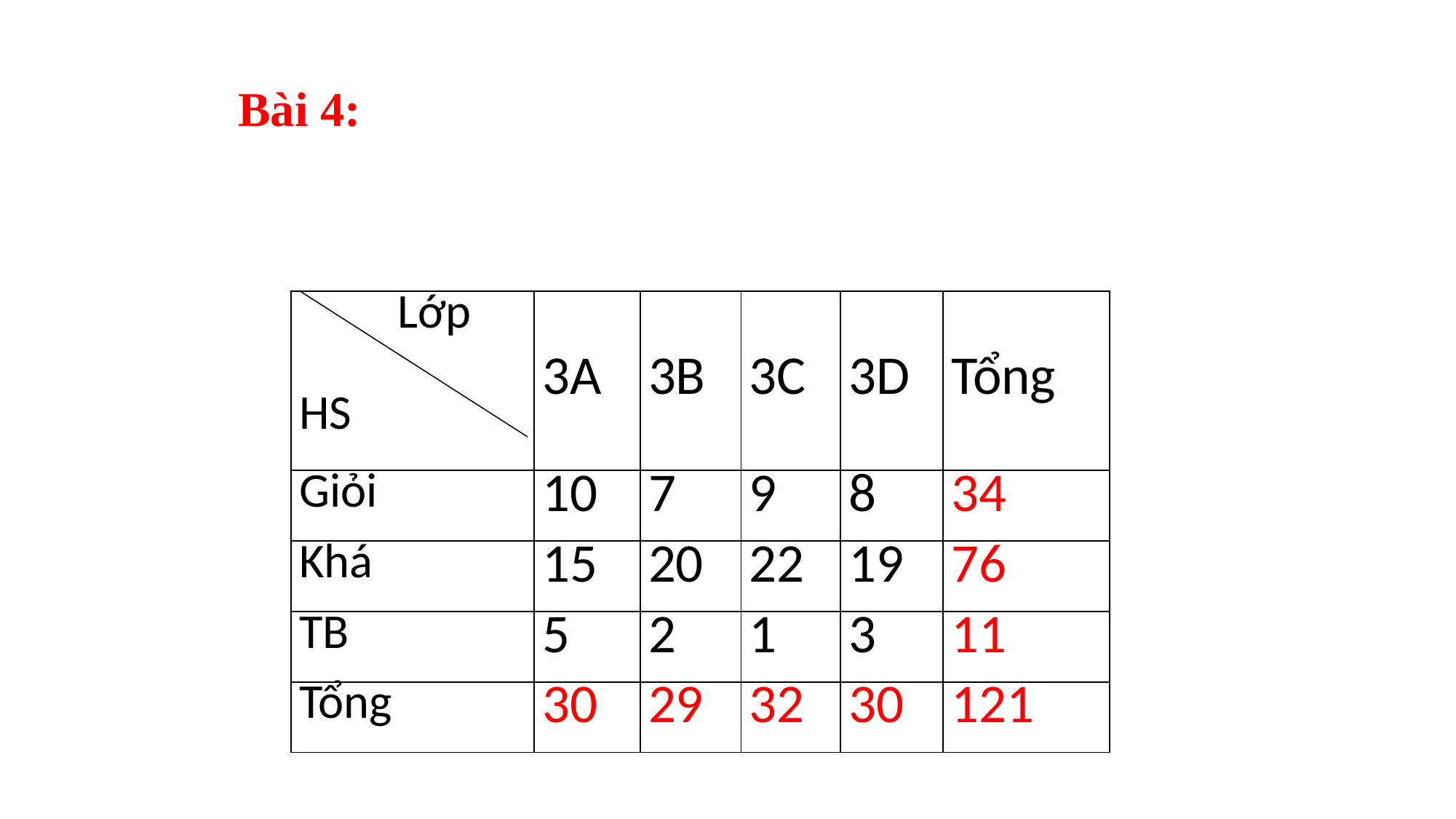

Bài 4:

| Lớp HS | 3A | 3B | 3C | 3D | Tổng |
| --- | --- | --- | --- | --- | --- |
| Giỏi | 10 | 7 | 9 | 8 | 34 |
| Khá | 15 | 20 | 22 | 19 | 76 |
| TB | 5 | 2 | 1 | 3 | 11 |
| Tổng | 30 | 29 | 32 | 30 | 121 |